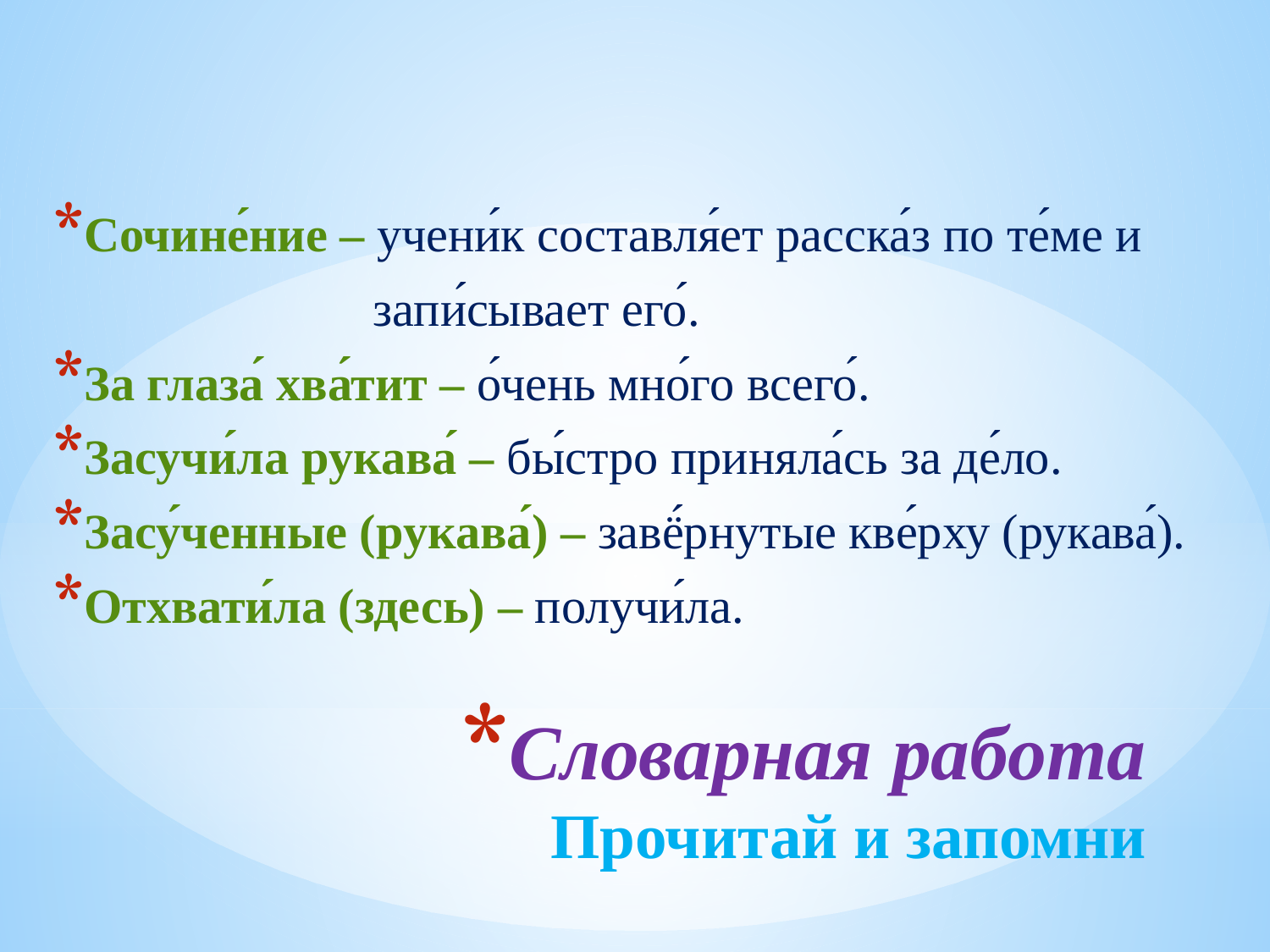

Сочине́ние – учени́к составля́ет расска́з по те́ме и
                          запи́сывает его́.
За глаза́ хва́тит – о́чень мно́го всего́.
Засучи́ла рукава́ – бы́стро приняла́сь за де́ло.
Засу́ченные (рукава́) – завё́рнутые кве́рху (рукава́).
Отхвати́ла (здесь) – получи́ла.
# Словарная работа Прочитай и запомни